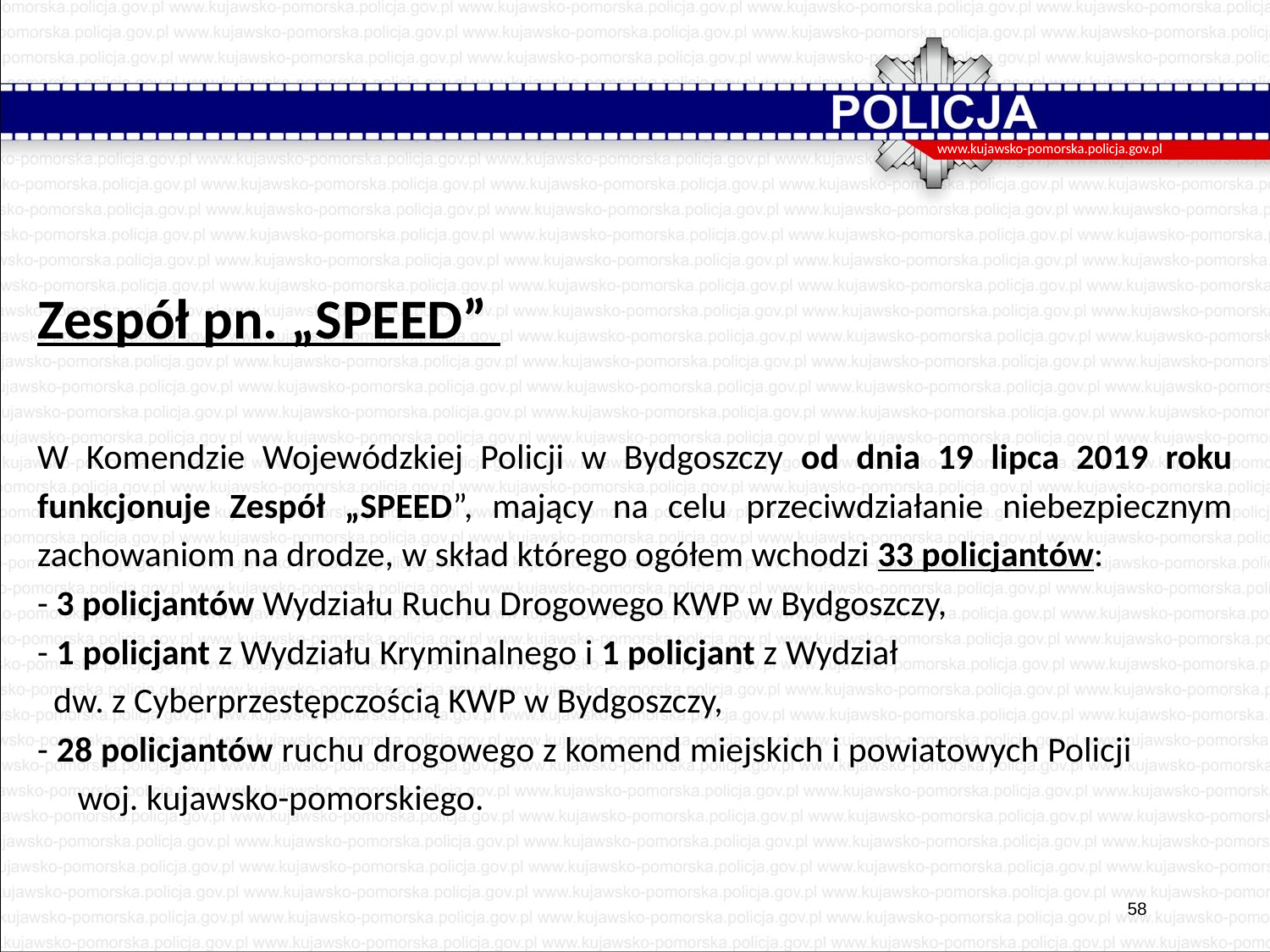

www.kujawsko-pomorska.policja.gov.pl
Zespół pn. „SPEED”

W Komendzie Wojewódzkiej Policji w Bydgoszczy od dnia 19 lipca 2019 roku funkcjonuje Zespół „SPEED”, mający na celu przeciwdziałanie niebezpiecznym zachowaniom na drodze, w skład którego ogółem wchodzi 33 policjantów:
- 3 policjantów Wydziału Ruchu Drogowego KWP w Bydgoszczy,
- 1 policjant z Wydziału Kryminalnego i 1 policjant z Wydział                                            dw. z Cyberprzestępczością KWP w Bydgoszczy,
- 28 policjantów ruchu drogowego z komend miejskich i powiatowych Policji                  woj. kujawsko-pomorskiego.

58